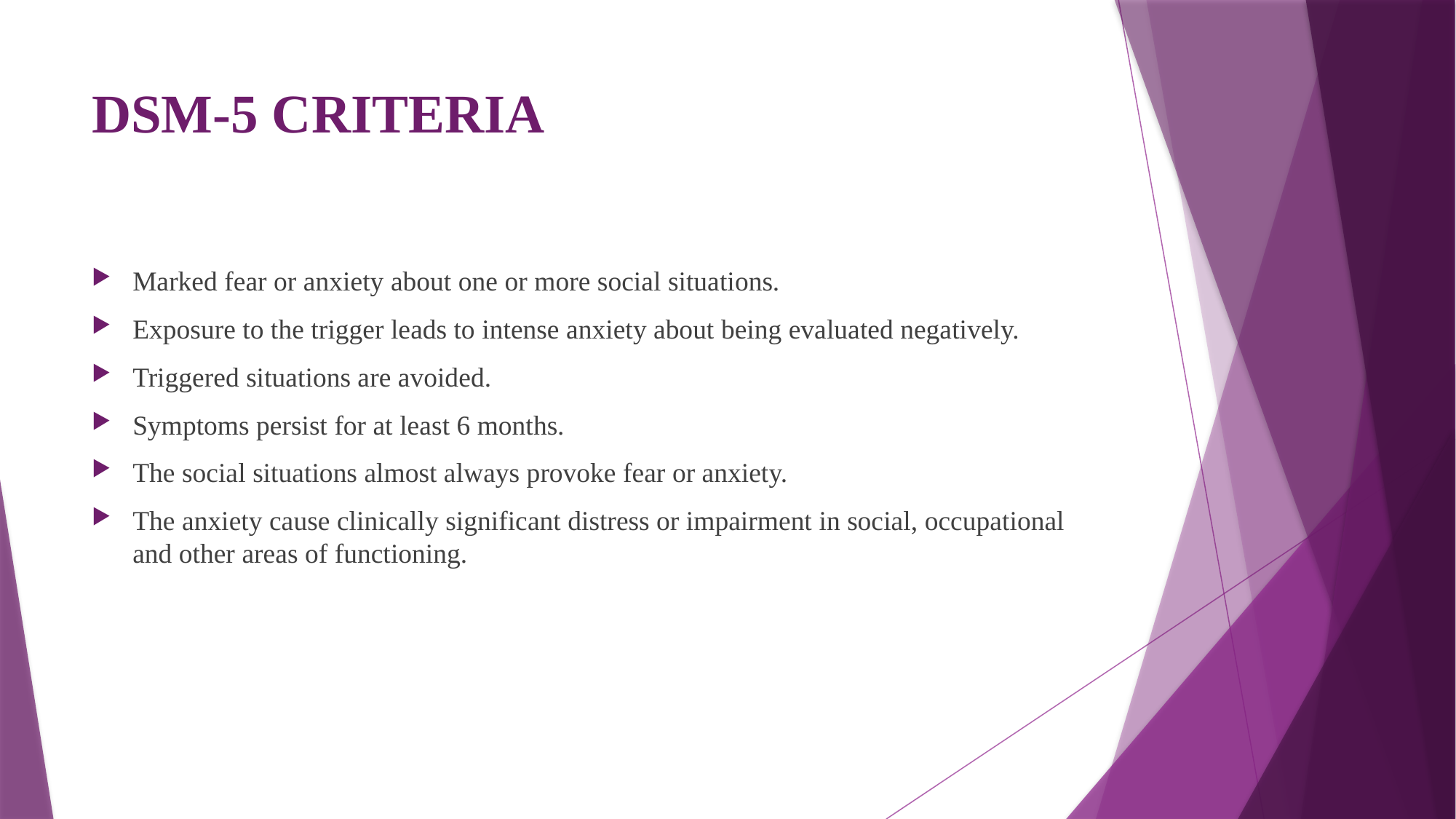

# DSM-5 CRITERIA
Marked fear or anxiety about one or more social situations.
Exposure to the trigger leads to intense anxiety about being evaluated negatively.
Triggered situations are avoided.
Symptoms persist for at least 6 months.
The social situations almost always provoke fear or anxiety.
The anxiety cause clinically significant distress or impairment in social, occupational and other areas of functioning.